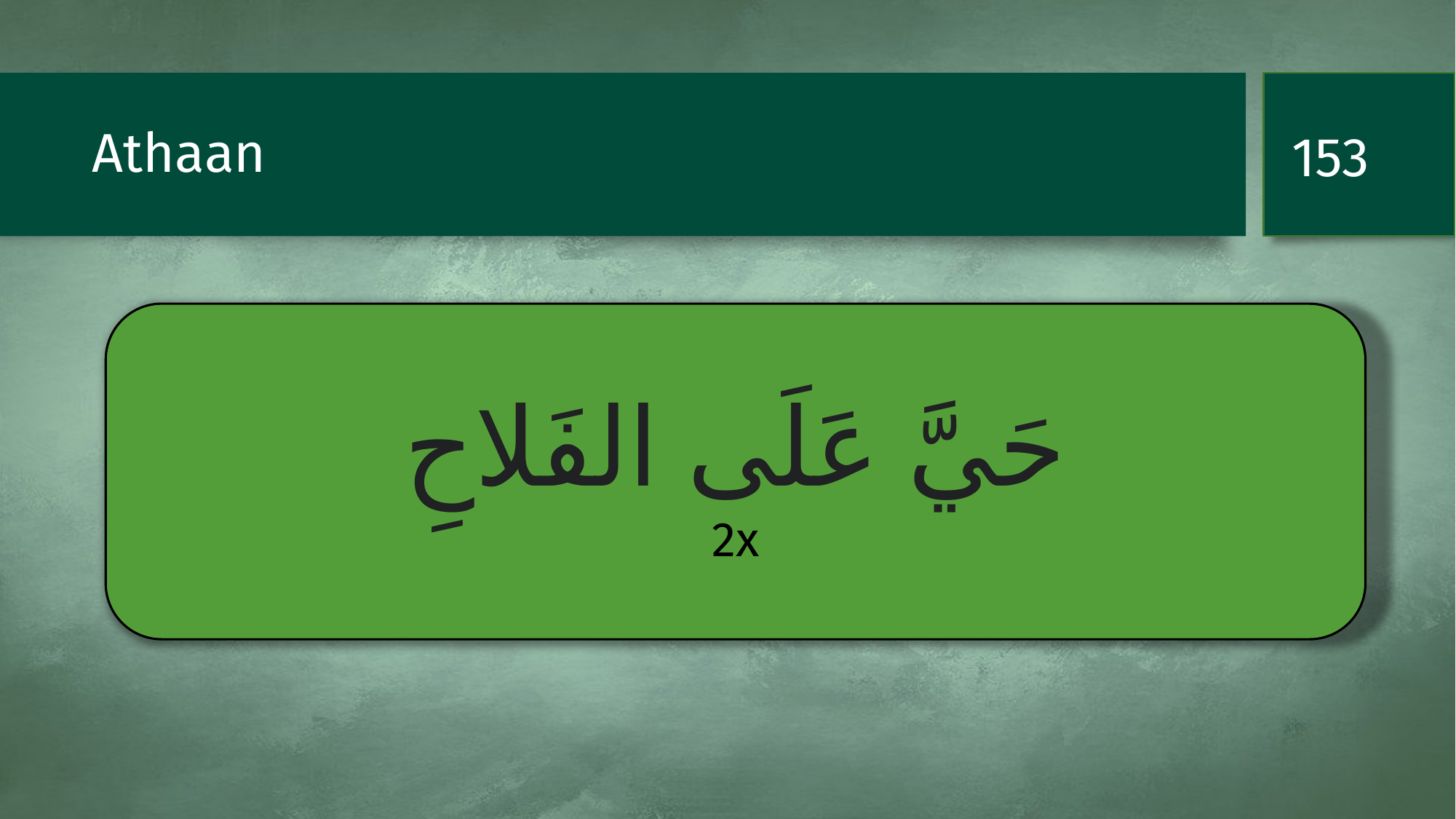

153
# Athaan
حَيَّ عَلَى الفَلاحِ
2x